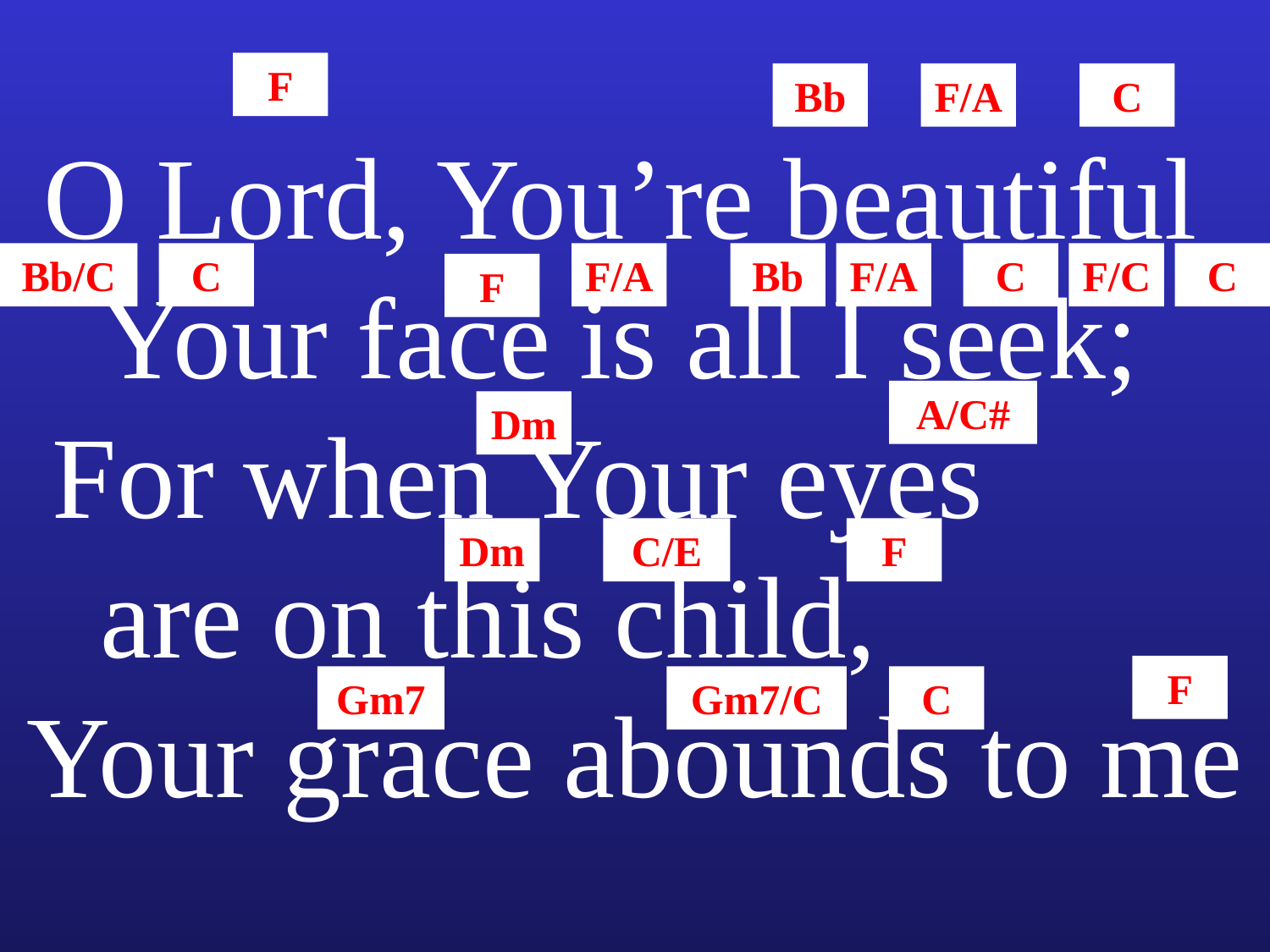

F
Bb
F/A
C
O Lord, You’re beautiful  Your face is all I seek;  For when Your eyes         are on this child,           Your grace abounds to me
Bb/C
C
F/A
Bb
F/A
C
F/C
C
F
A/C#
Dm
Dm
C/E
F
F
Gm7
Gm7/C
C